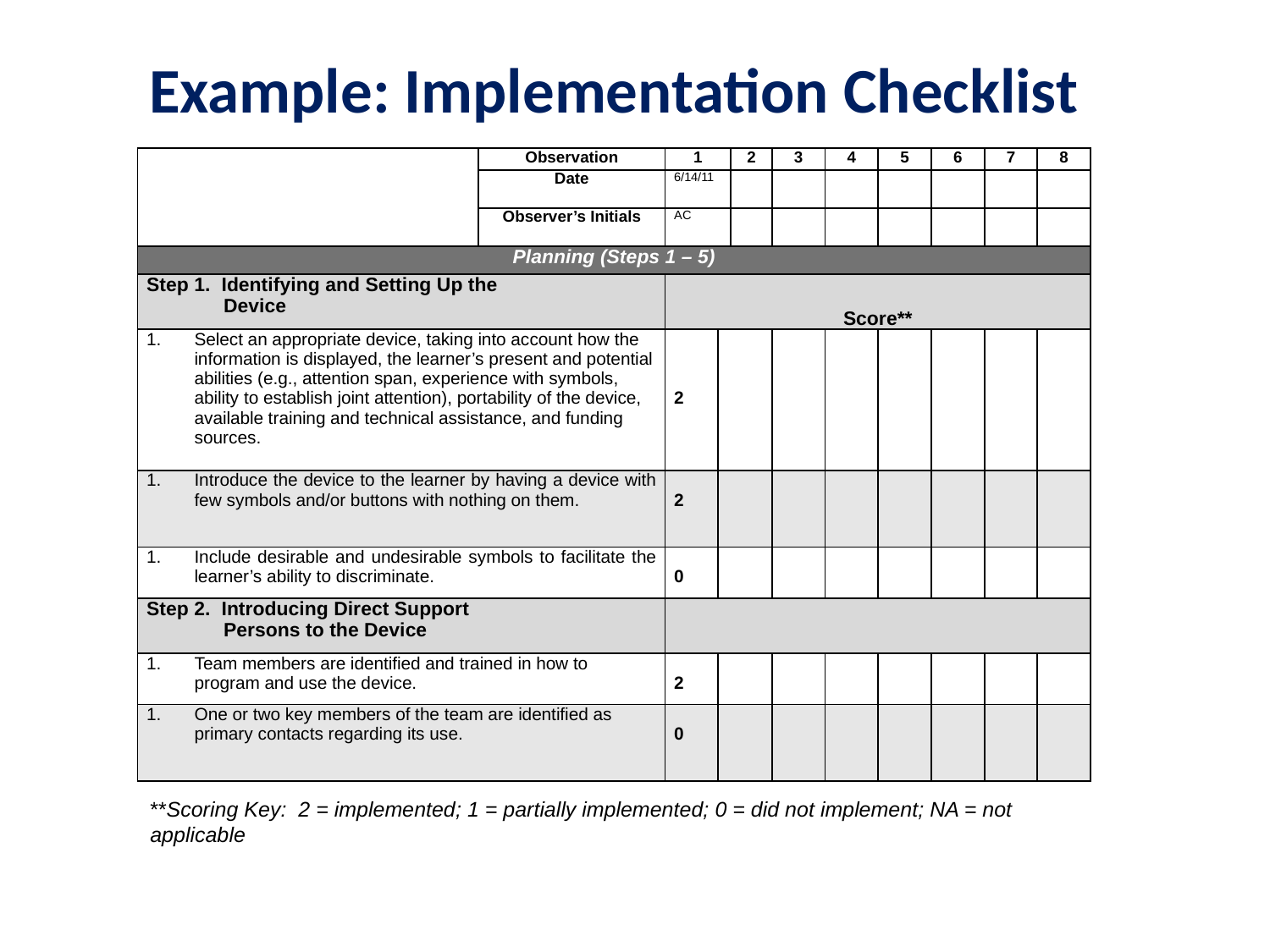

Example: Implementation Checklist
|  | Observation | 1 |  | 2 | 3 | 4 | 5 | 6 | 7 | 8 |
| --- | --- | --- | --- | --- | --- | --- | --- | --- | --- | --- |
|  | Date | 6/14/11 |  |  |  |  |  |  |  |  |
|  | Observer’s Initials | AC |  |  |  |  |  |  |  |  |
| Planning (Steps 1 – 5) |  |  |  |  |  |  |  |  |  |  |
| Step 1. Identifying and Setting Up the Device |  | Score\*\* |  |  |  |  |  |  |  |  |
| Select an appropriate device, taking into account how the information is displayed, the learner’s present and potential abilities (e.g., attention span, experience with symbols, ability to establish joint attention), portability of the device, available training and technical assistance, and funding sources. |  | 2 |  |  |  |  |  |  |  |  |
| Introduce the device to the learner by having a device with few symbols and/or buttons with nothing on them. |  | 2 |  |  |  |  |  |  |  |  |
| Include desirable and undesirable symbols to facilitate the learner’s ability to discriminate. |  | 0 |  |  |  |  |  |  |  |  |
| Step 2. Introducing Direct Support Persons to the Device |  |  |  |  |  |  |  |  |  |  |
| Team members are identified and trained in how to program and use the device. |  | 2 |  |  |  |  |  |  |  |  |
| One or two key members of the team are identified as primary contacts regarding its use. |  | 0 |  |  |  |  |  |  |  |  |
**Scoring Key:  2 = implemented; 1 = partially implemented; 0 = did not implement; NA = not applicable